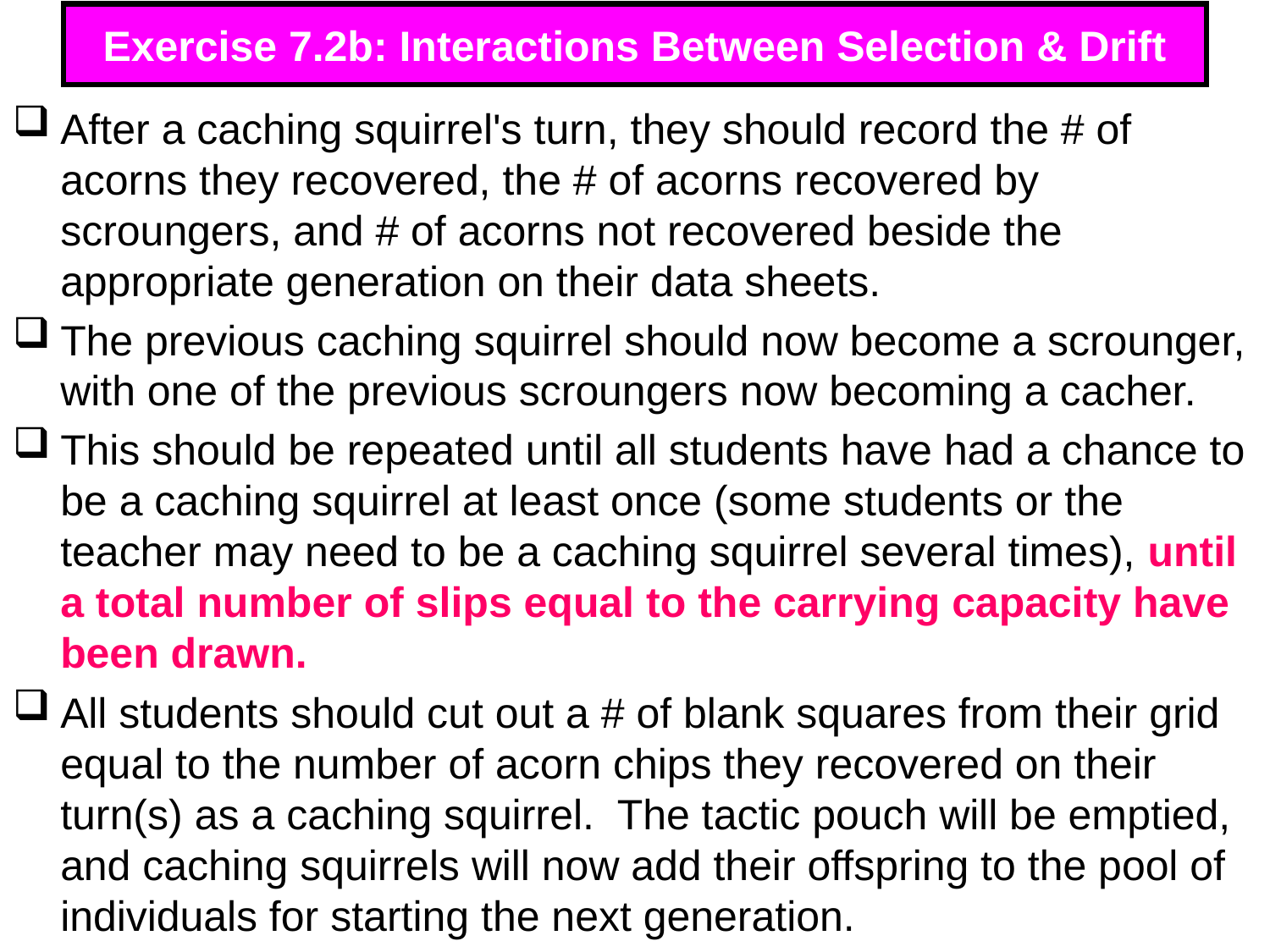

# Exercise 7.2b: Interactions Between Selection & Drift
After a caching squirrel's turn, they should record the # of acorns they recovered, the # of acorns recovered by scroungers, and # of acorns not recovered beside the appropriate generation on their data sheets.
The previous caching squirrel should now become a scrounger, with one of the previous scroungers now becoming a cacher.
This should be repeated until all students have had a chance to be a caching squirrel at least once (some students or the teacher may need to be a caching squirrel several times), until a total number of slips equal to the carrying capacity have been drawn.
All students should cut out a # of blank squares from their grid equal to the number of acorn chips they recovered on their turn(s) as a caching squirrel.  The tactic pouch will be emptied, and caching squirrels will now add their offspring to the pool of individuals for starting the next generation.

346